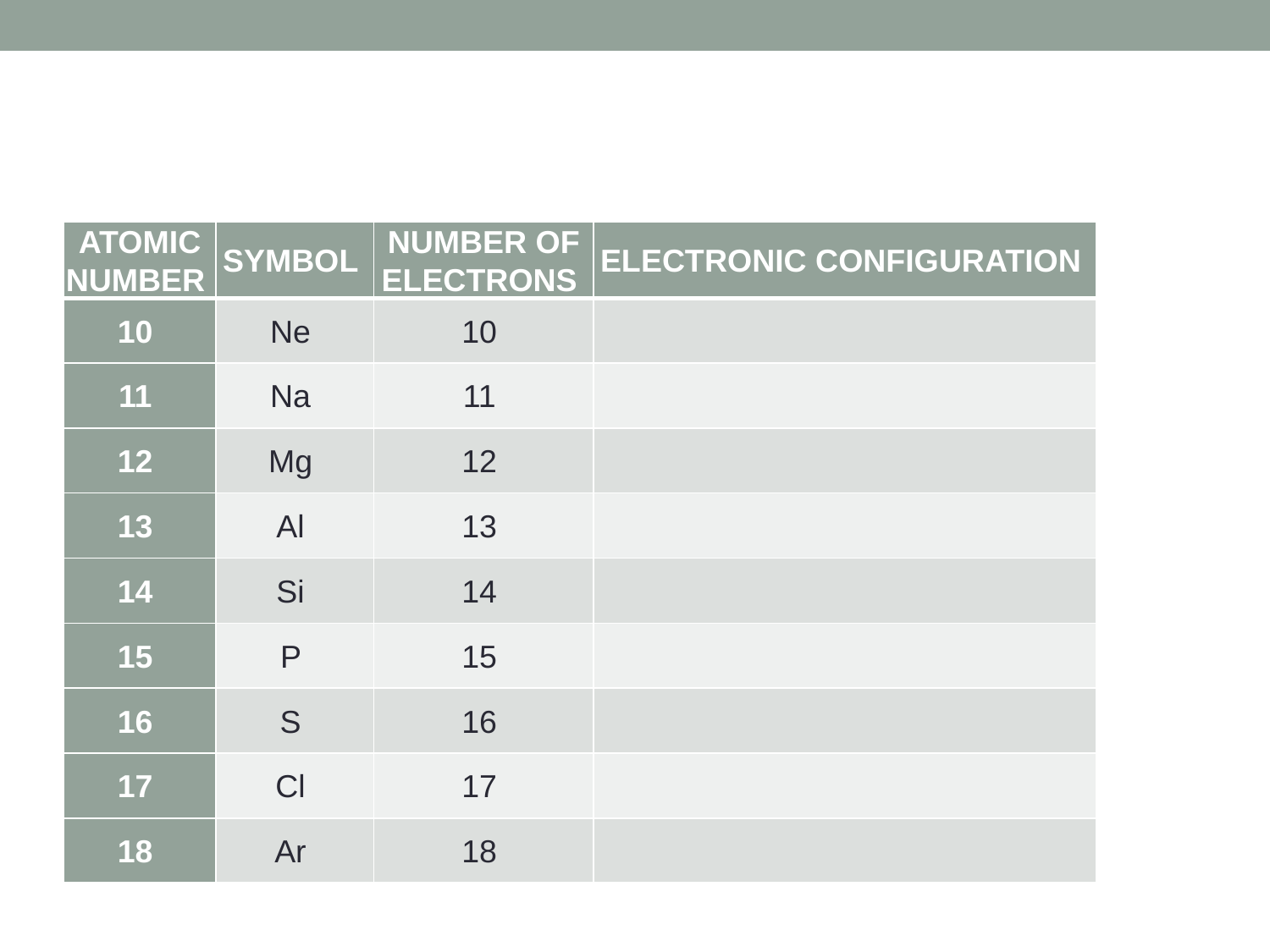

#
| ATOMIC NUMBER | SYMBOL | NUMBER OF ELECTRONS | ELECTRONIC CONFIGURATION |
| --- | --- | --- | --- |
| 10 | Ne | 10 |  |
| 11 | Na | 11 |  |
| 12 | Mg | 12 |  |
| 13 | Al | 13 |  |
| 14 | Si | 14 |  |
| 15 | P | 15 |  |
| 16 | S | 16 |  |
| 17 | Cl | 17 |  |
| 18 | Ar | 18 |  |